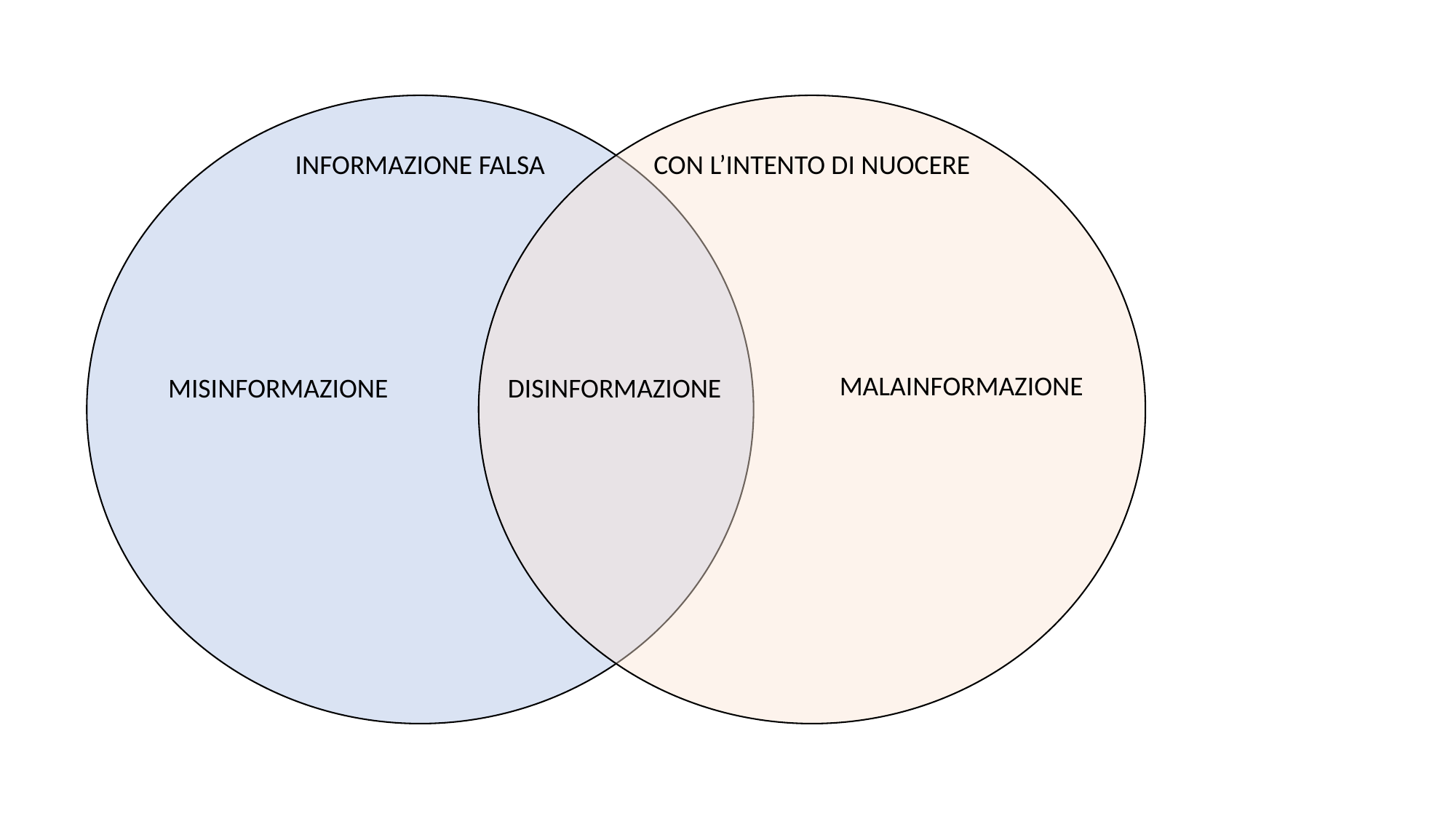

#
INFORMAZIONE FALSA

CON L’INTENTO DI NUOCERE

MALAINFORMAZIONE
MISINFORMAZIONE
DISINFORMAZIONE